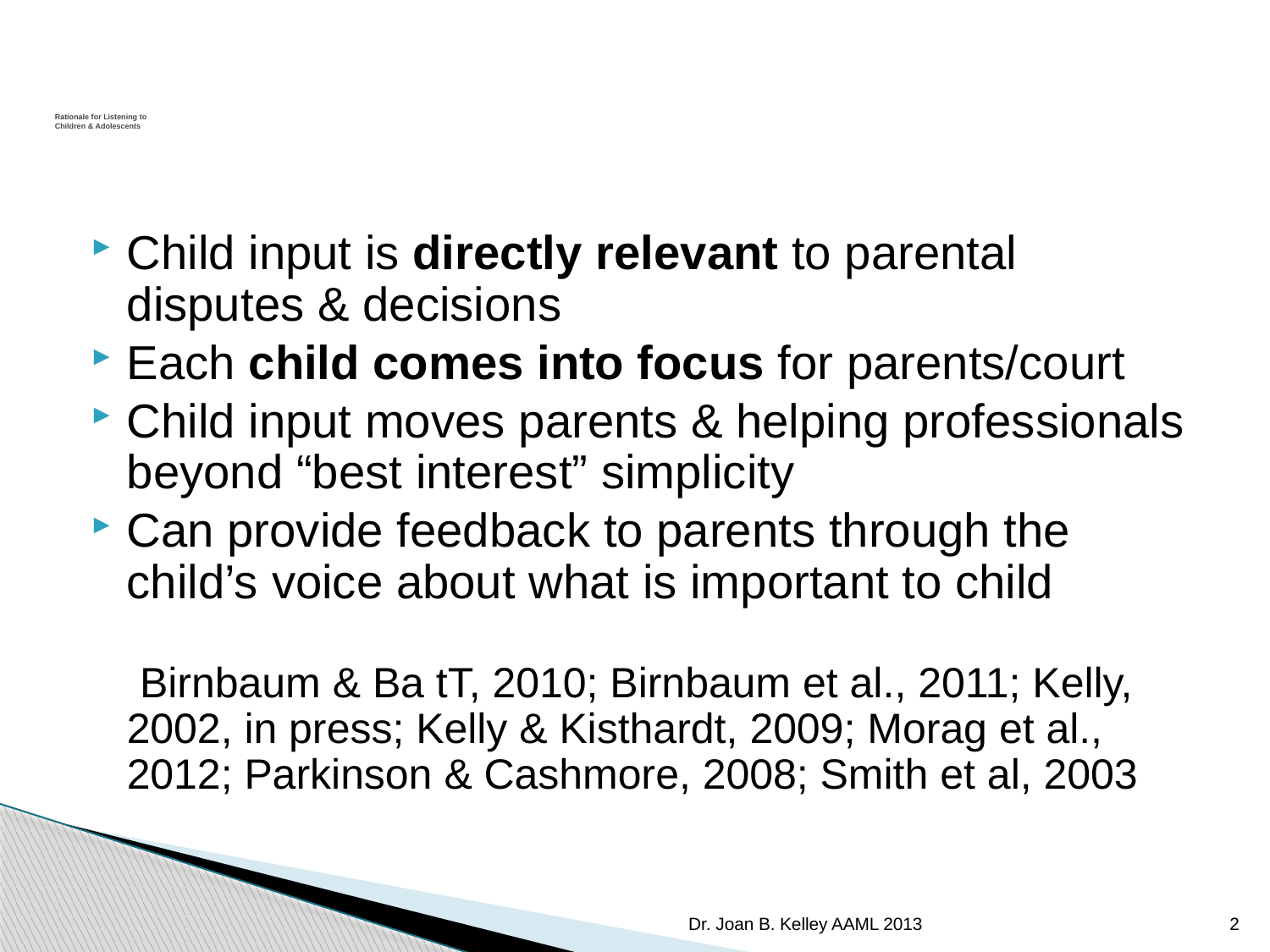

# Rationale for Listening to Children & Adolescents
Child input is directly relevant to parental disputes & decisions
Each child comes into focus for parents/court
Child input moves parents & helping professionals beyond “best interest” simplicity
Can provide feedback to parents through the child’s voice about what is important to child

     Birnbaum & Ba tT, 2010; Birnbaum et al., 2011; Kelly, 2002, in press; Kelly & Kisthardt, 2009; Morag et al., 2012; Parkinson & Cashmore, 2008; Smith et al, 2003

Dr. Joan B. Kelley AAML 2013
2